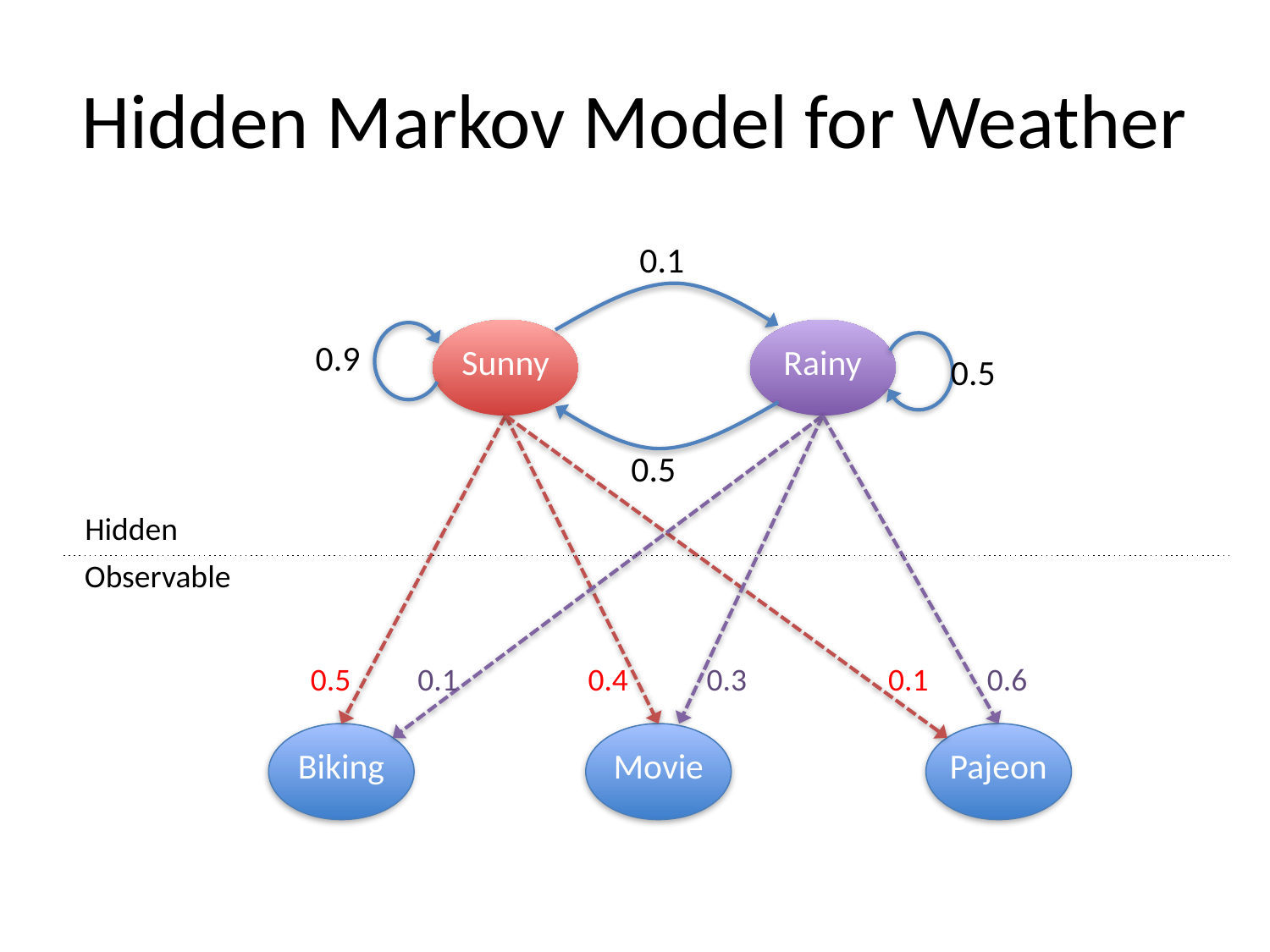

# Hidden Markov Model for Weather
0.1

Sunny
Rainy

0.9

0.5

0.5
Hidden
Observable
0.5
0.1
0.4
0.3
0.1
0.6
Biking
Movie
Pajeon